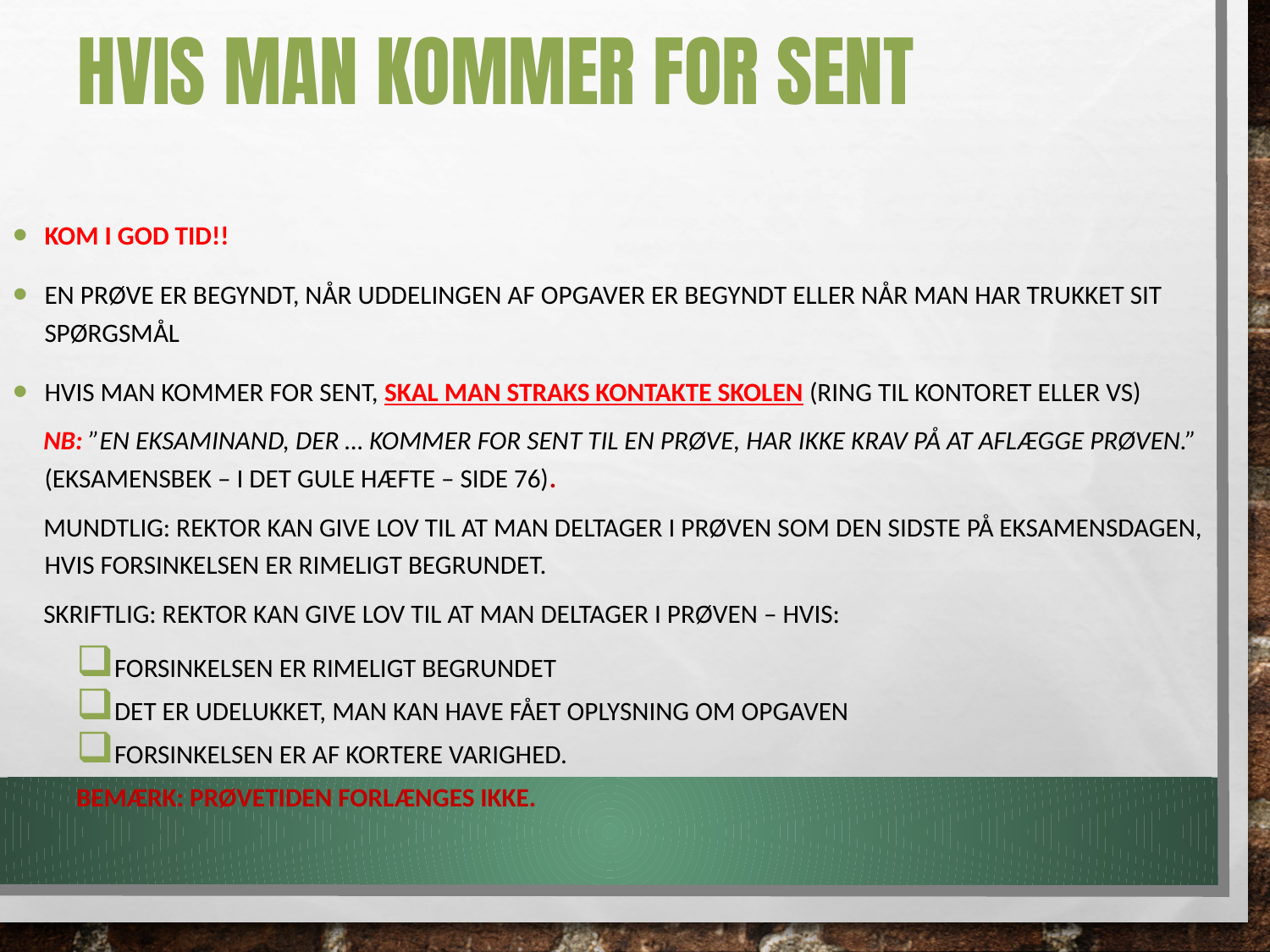

# Hvis man kommer for sent
KOM I GOD TID!!
En prøve er begyndt, når uddelingen af opgaver er begyndt eller når man har trukket sit spørgsmål
Hvis man kommer for sent, skal man straks kontakte skolen (ring til kontoret eller VS)
NB: ”En eksaminand, der … kommer for sent til en prøve, har ikke krav på at aflægge prøven.” (EksamensBEK – i det gule hæfte – side 76).
Mundtlig: Rektor kan give lov til AT man deltager i prøven som den sidste på eksamensdagen, hvis forsinkelsen er rimeligt begrundet.
SKRIFTLIG: REKTOR kan give lov til at man deltager i prøven – hvis:
forsinkelsen er rimeligt begrundet
det er udelukket, man kan have fået oplysning om opgaven
Forsinkelsen er af kortere varighed.
Bemærk: Prøvetiden forlænges ikke.